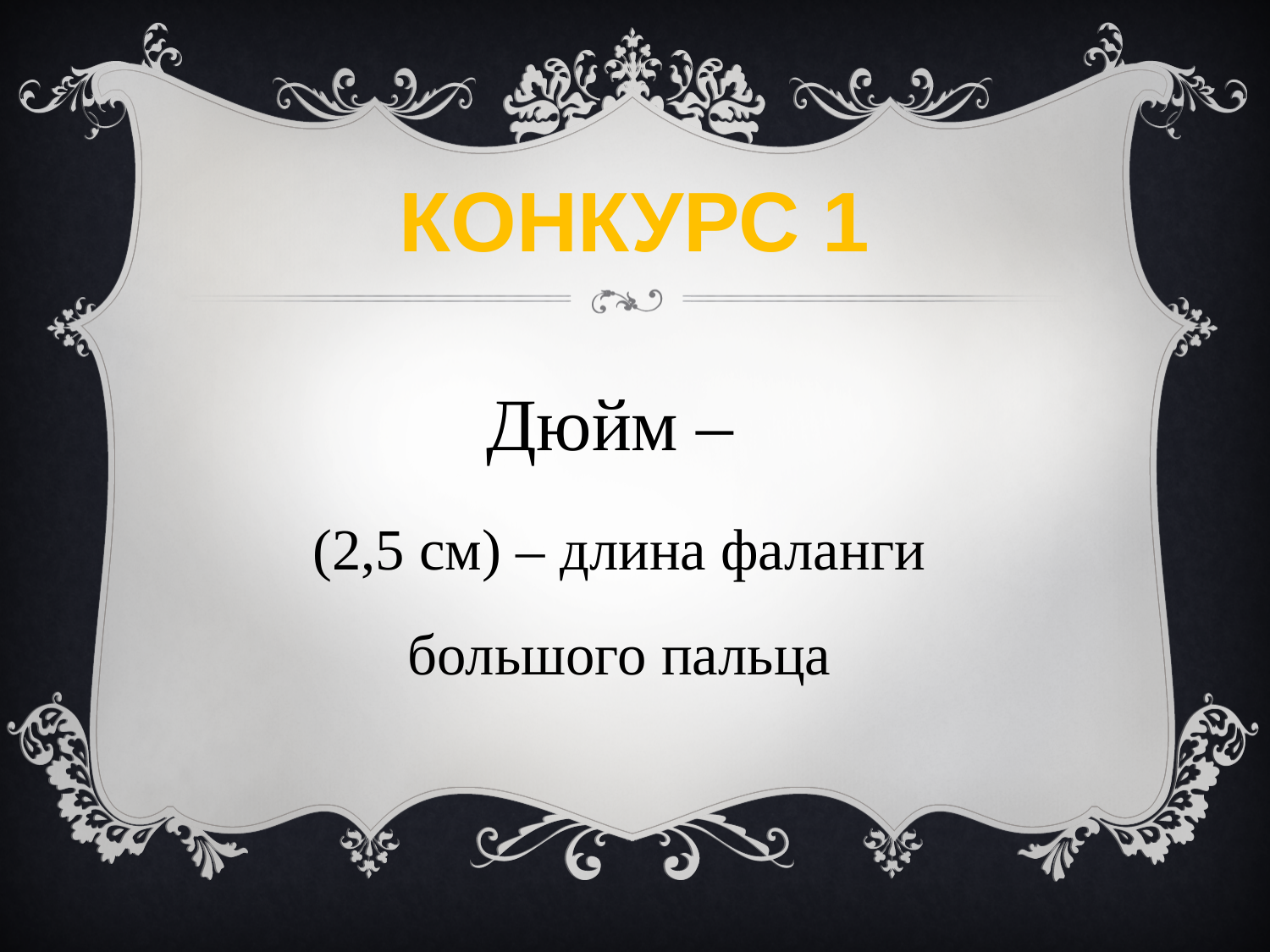

# КОНКУРС 1
Дюйм –
(2,5 см) – длина фаланги большого пальца